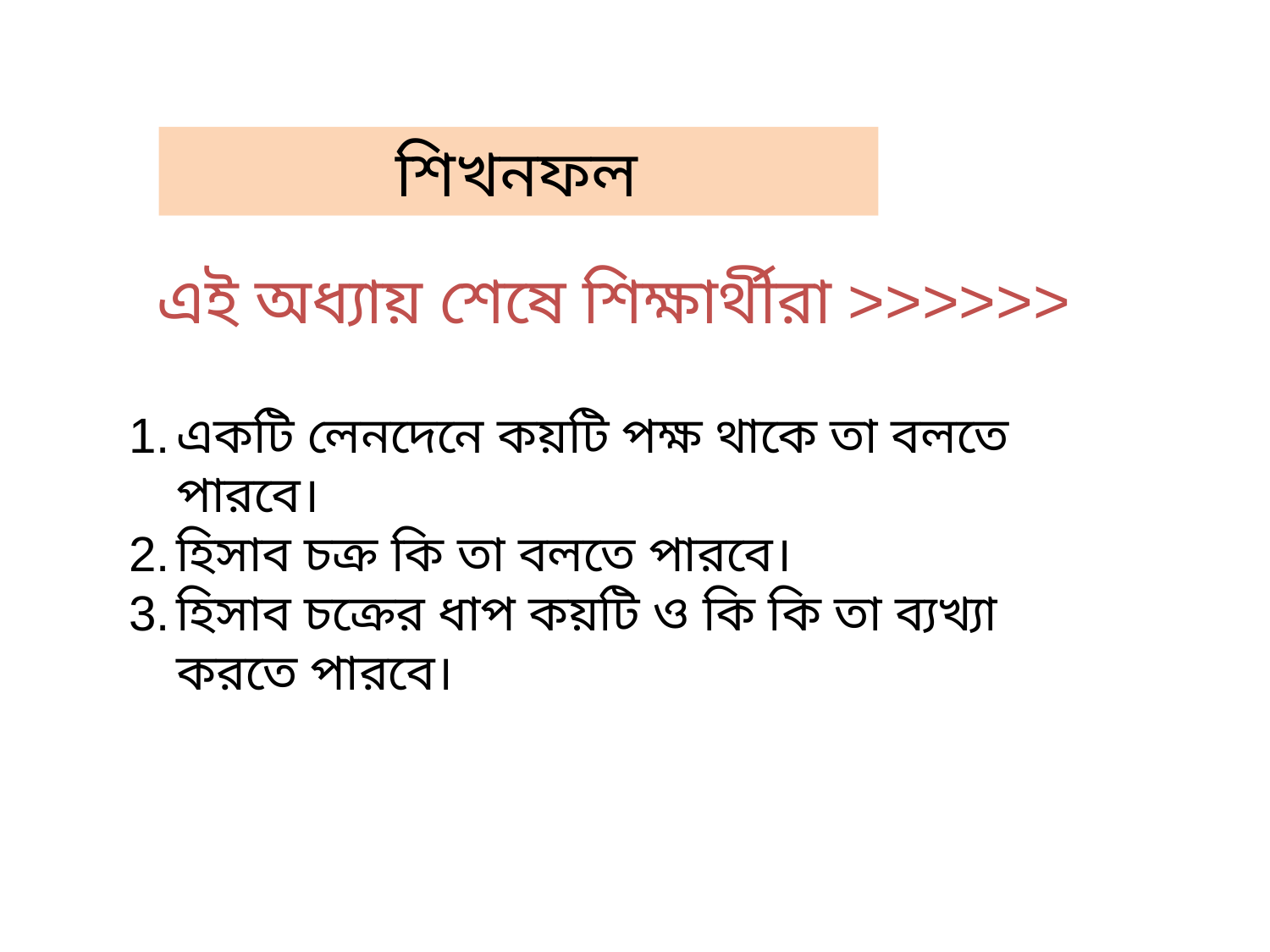

শিখনফল
এই অধ্যায় শেষে শিক্ষার্থীরা >>>>>>

একটি লেনদেনে কয়টি পক্ষ থাকে তা বলতে পারবে।
হিসাব চক্র কি তা বলতে পারবে।
হিসাব চক্রের ধাপ কয়টি ও কি কি তা ব্যখ্যা করতে পারবে।